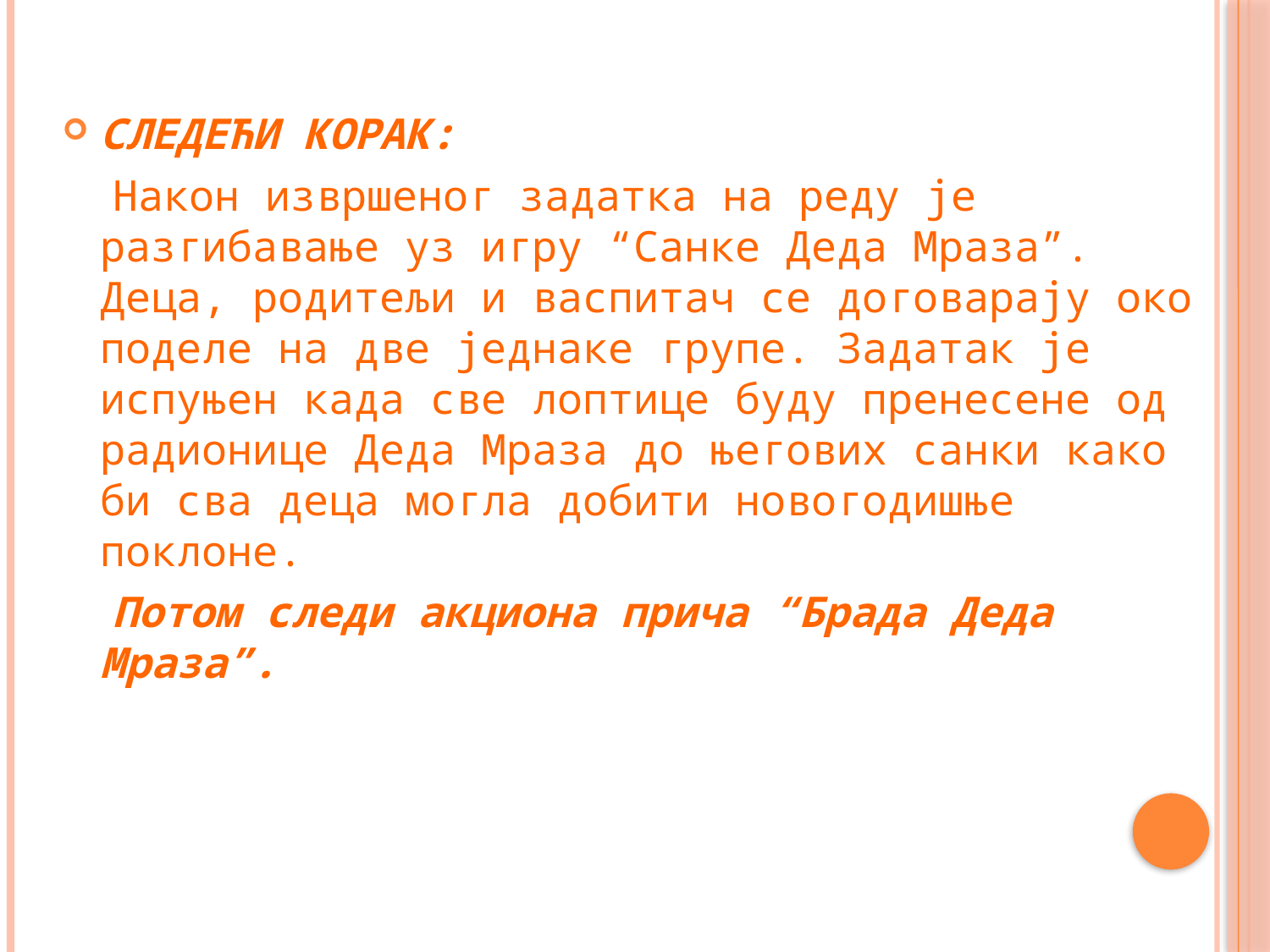

СЛЕДЕЋИ КОРАК:
  Након извршеног задатка на реду је разгибавање уз игру “Санке Деда Мраза”. Деца, родитељи и васпитач се договарају око поделе на две једнаке групе. Задатак је испуњен када све лоптице буду пренесене од радионице Деда Мраза до његових санки како би сва деца могла добити новогодишње поклоне.
  Потом следи акциона прича “Брада Деда  Мраза”.